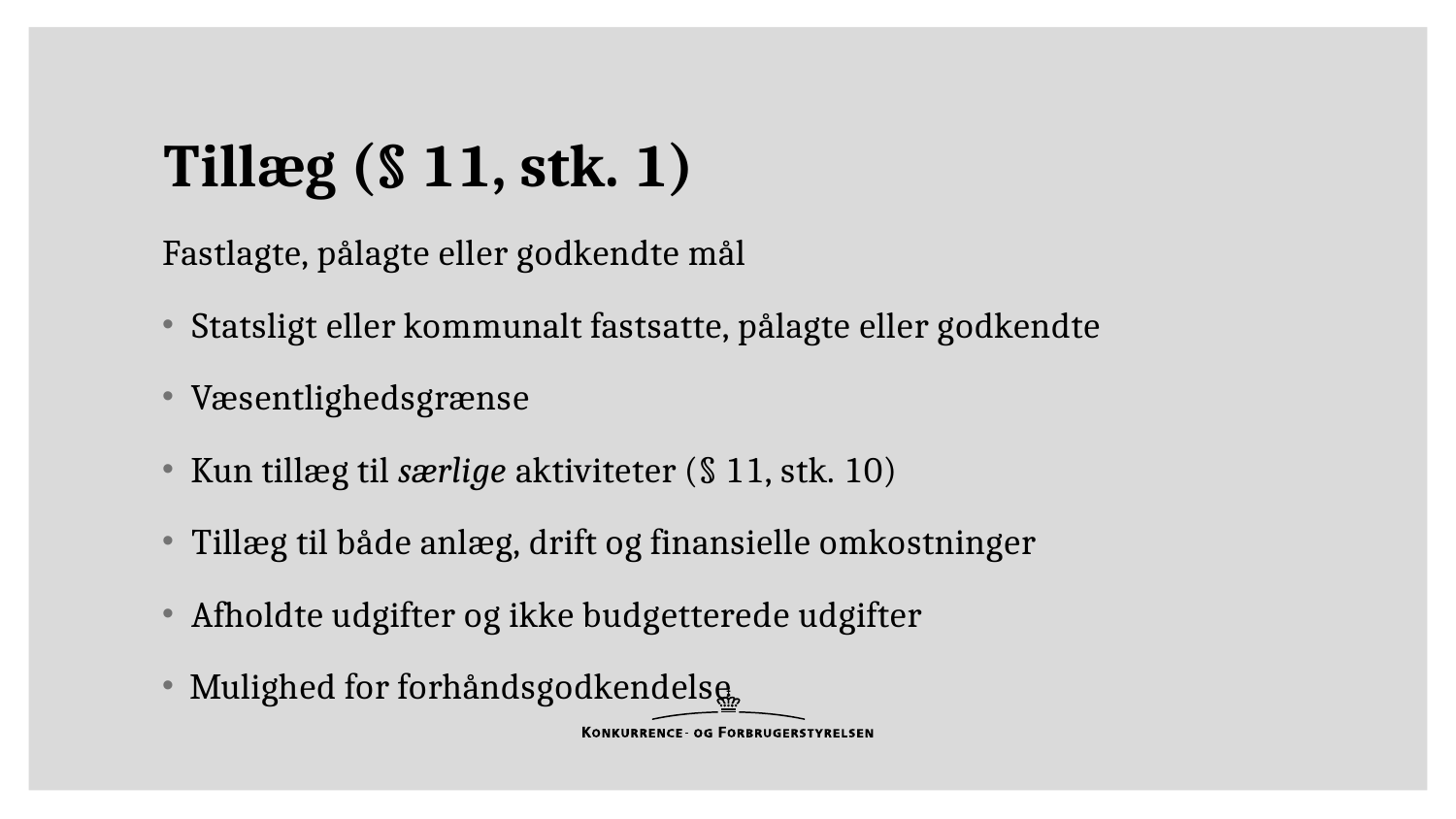

# Tillæg (§ 11, stk. 1)
Fastlagte, pålagte eller godkendte mål
Statsligt eller kommunalt fastsatte, pålagte eller godkendte
Væsentlighedsgrænse
Kun tillæg til særlige aktiviteter (§ 11, stk. 10)
Tillæg til både anlæg, drift og finansielle omkostninger
Afholdte udgifter og ikke budgetterede udgifter
Mulighed for forhåndsgodkendelse